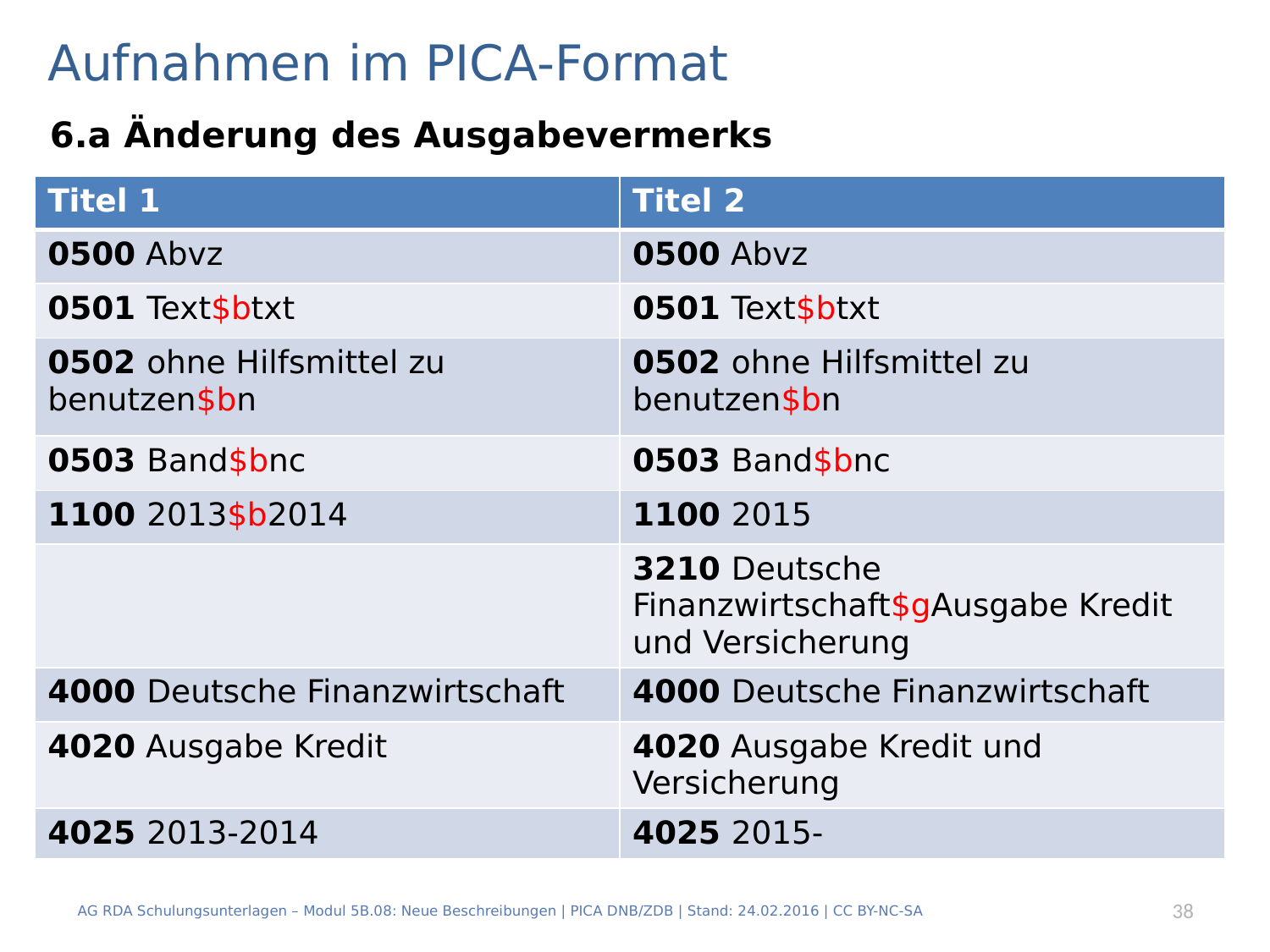

# Aufnahmen im PICA-Format
 6.a Änderung des Ausgabevermerks

| Titel 1 | Titel 2 |
| --- | --- |
| 0500 Abvz | 0500 Abvz |
| 0501 Text$btxt | 0501 Text$btxt |
| 0502 ohne Hilfsmittel zu benutzen$bn | 0502 ohne Hilfsmittel zu benutzen$bn |
| 0503 Band$bnc | 0503 Band$bnc |
| 1100 2013$b2014 | 1100 2015 |
|  | 3210 Deutsche Finanzwirtschaft$gAusgabe Kredit und Versicherung |
| 4000 Deutsche Finanzwirtschaft | 4000 Deutsche Finanzwirtschaft |
| 4020 Ausgabe Kredit | 4020 Ausgabe Kredit und Versicherung |
| 4025 2013-2014 | 4025 2015- |
AG RDA Schulungsunterlagen – Modul 5B.08: Neue Beschreibungen | PICA DNB/ZDB | Stand: 24.02.2016 | CC BY-NC-SA
38